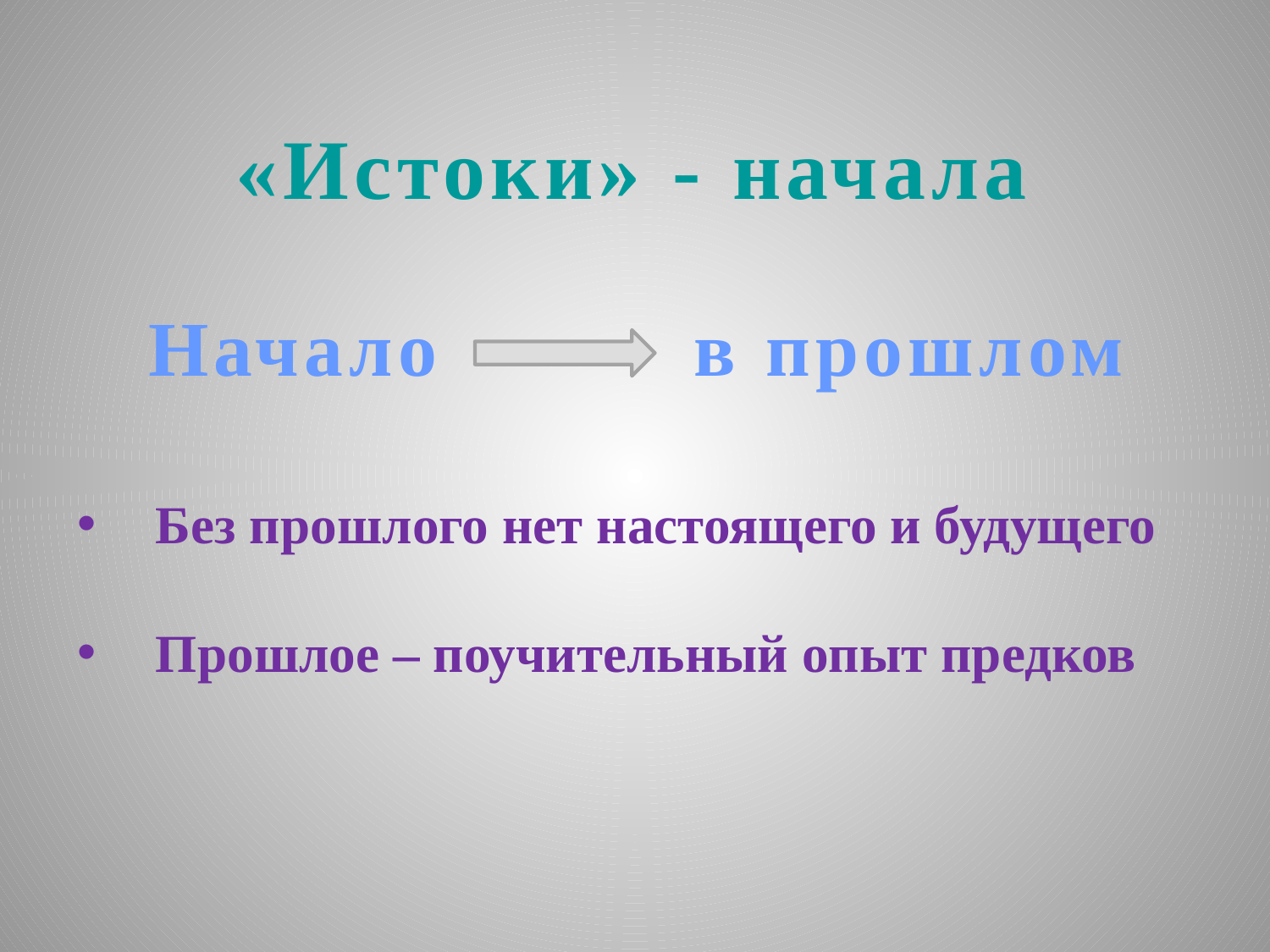

# «Истоки» - начала
Начало           в прошлом

Без прошлого нет настоящего и будущего

Прошлое – поучительный опыт предков